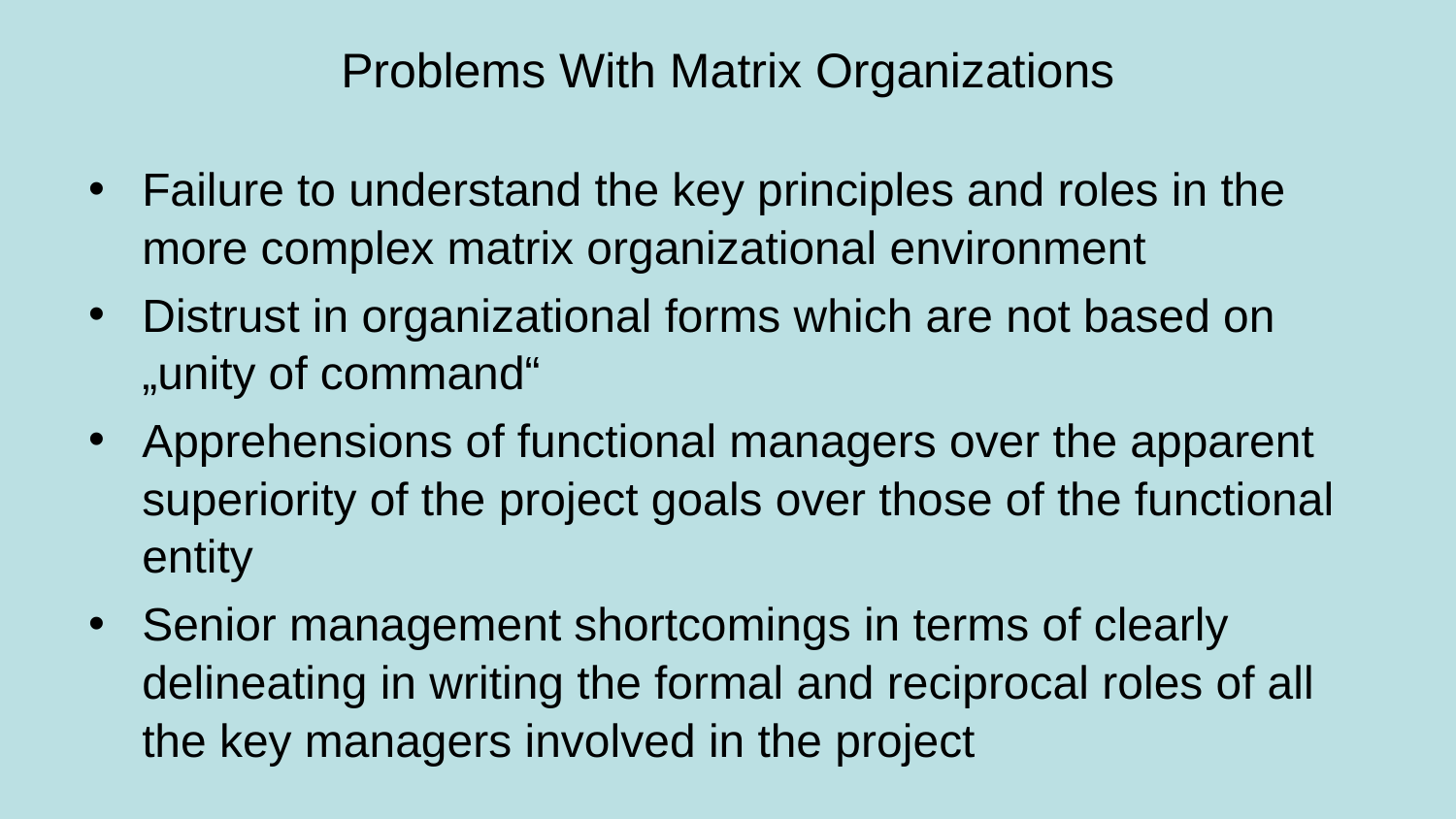

# Problems With Matrix Organizations
Failure to understand the key principles and roles in the more complex matrix organizational environment
Distrust in organizational forms which are not based on „unity of command“
Apprehensions of functional managers over the apparent superiority of the project goals over those of the functional entity
Senior management shortcomings in terms of clearly delineating in writing the formal and reciprocal roles of all the key managers involved in the project